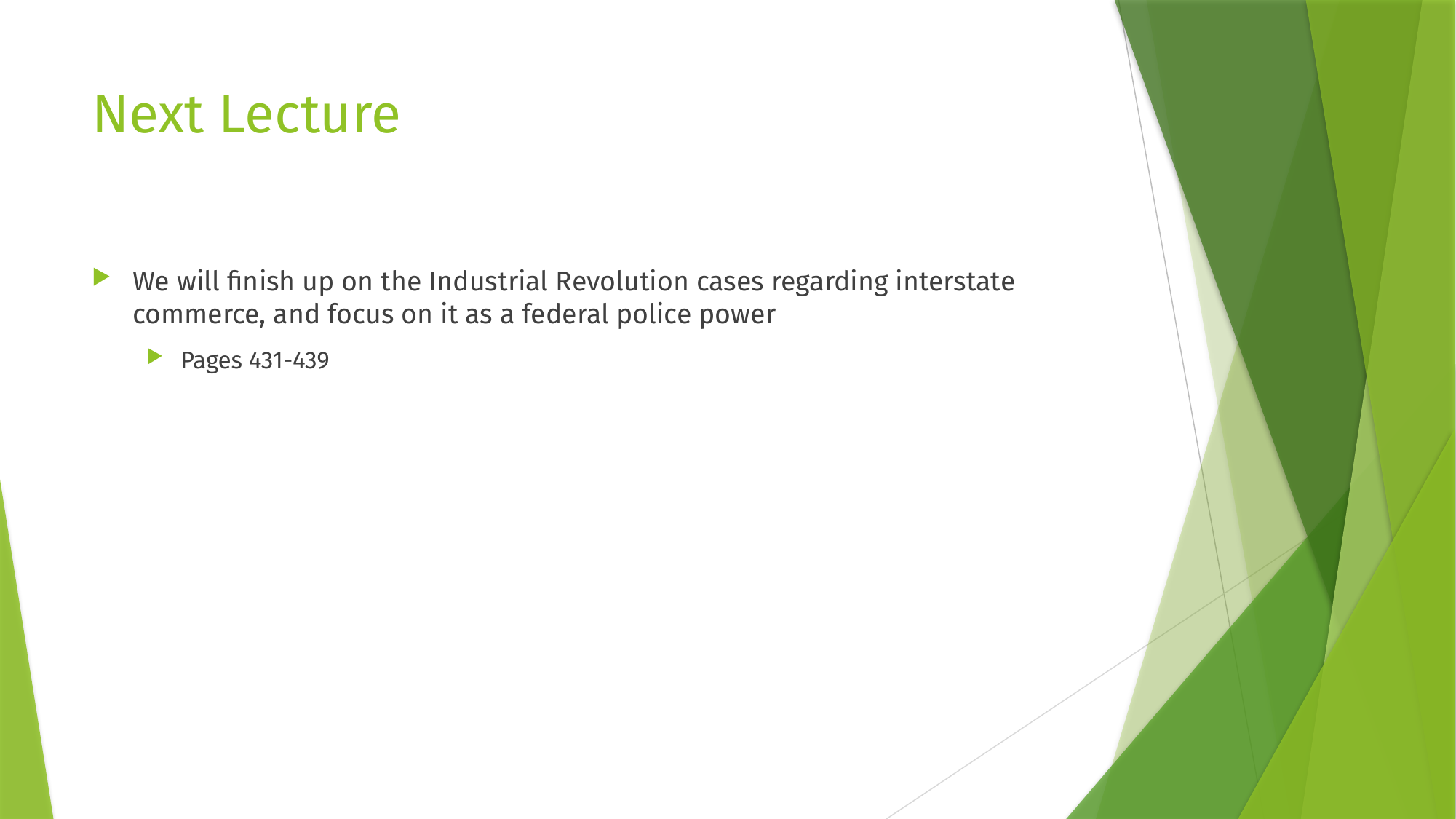

# Next Lecture
We will finish up on the Industrial Revolution cases regarding interstate commerce, and focus on it as a federal police power
Pages 431-439